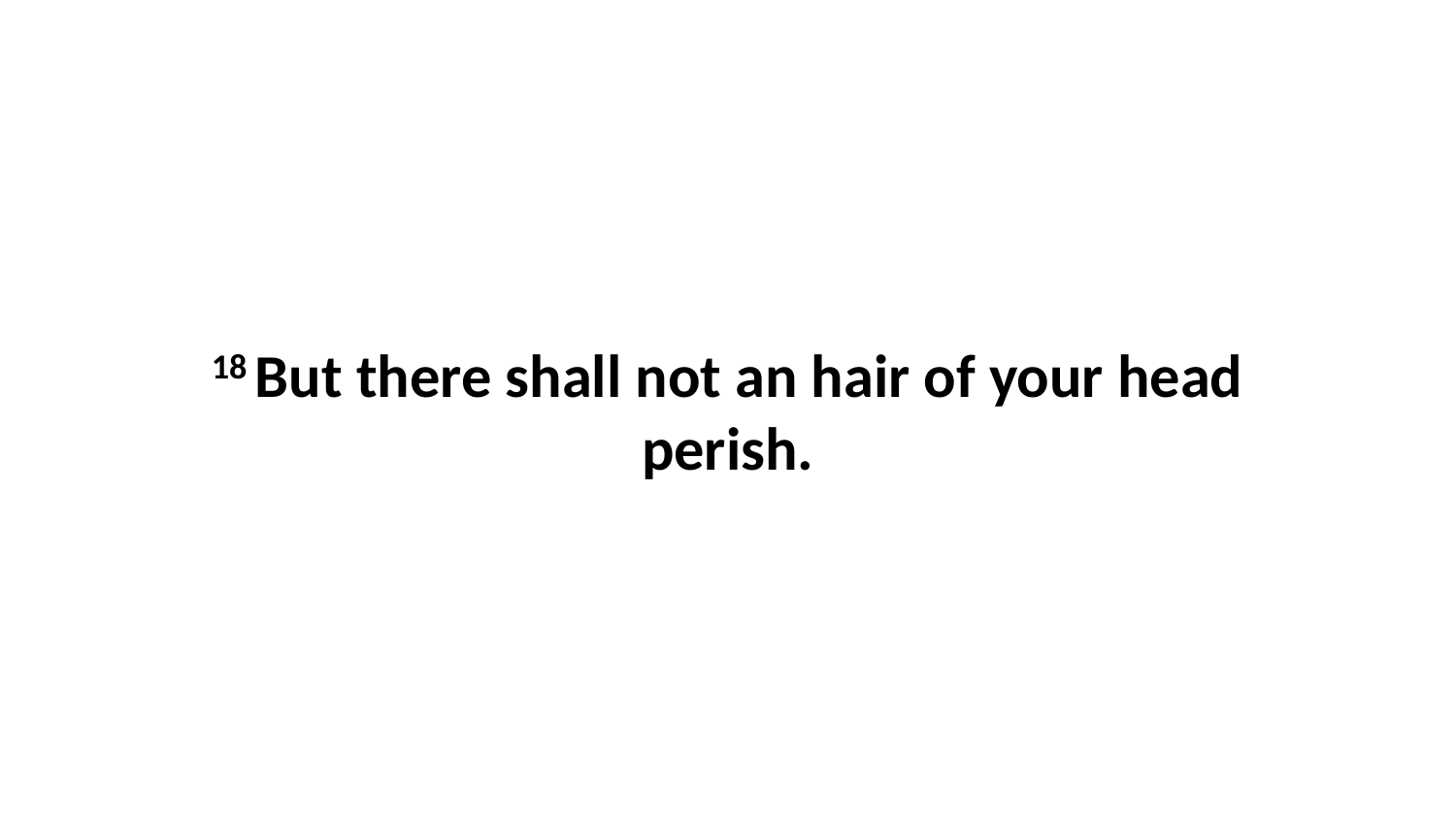

18 But there shall not an hair of your head perish.